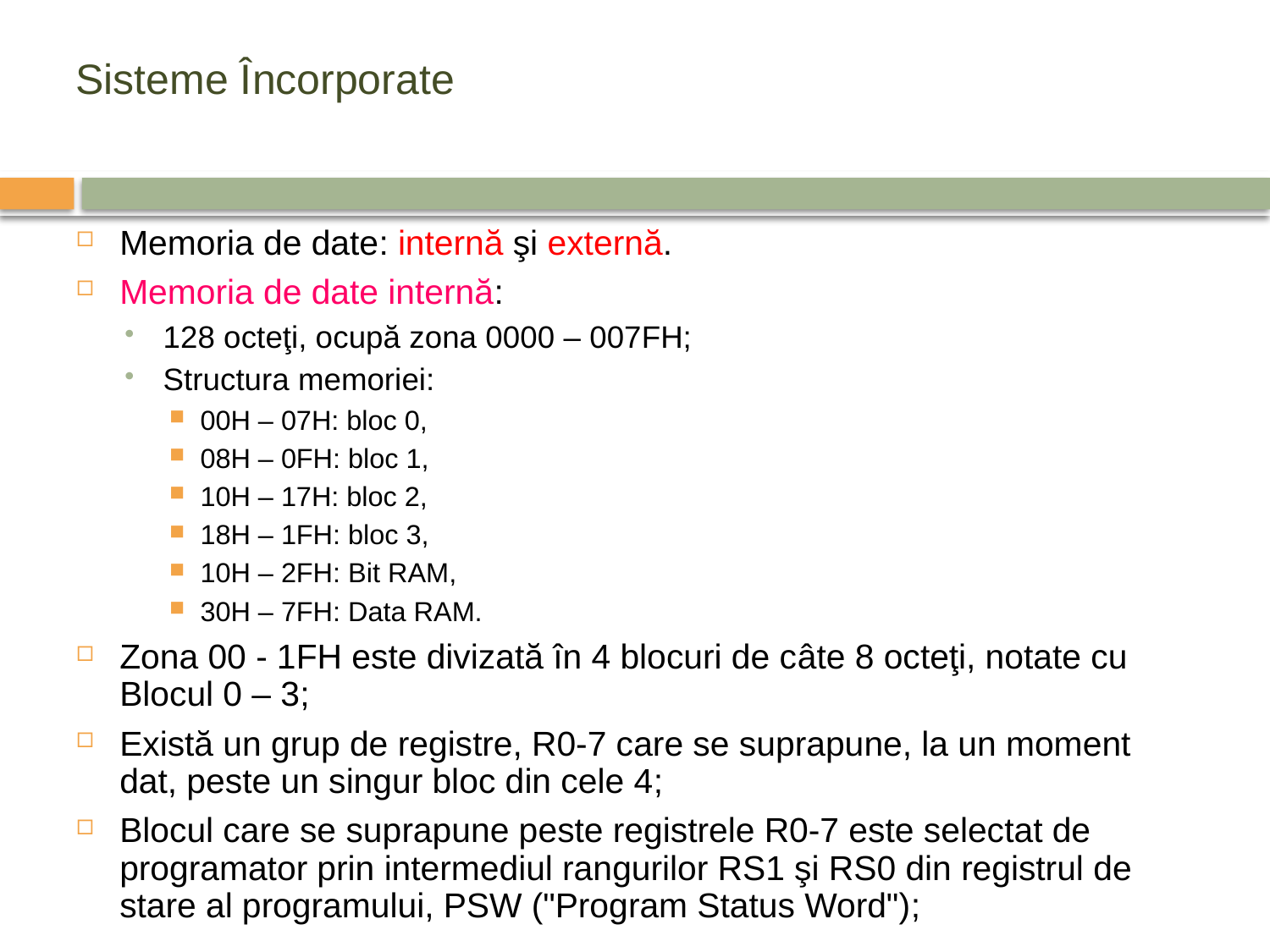

# Sisteme Încorporate
Memoria de date: internă şi externă.
Memoria de date internă:
128 octeţi, ocupă zona 0000 – 007FH;
Structura memoriei:
00H – 07H: bloc 0,
08H – 0FH: bloc 1,
10H – 17H: bloc 2,
18H – 1FH: bloc 3,
10H – 2FH: Bit RAM,
30H – 7FH: Data RAM.
Zona 00 - 1FH este divizată în 4 blocuri de câte 8 octeţi, notate cu Blocul 0 – 3;
Există un grup de registre, R0-7 care se suprapune, la un moment dat, peste un singur bloc din cele 4;
Blocul care se suprapune peste registrele R0-7 este selectat de programator prin intermediul rangurilor RS1 şi RS0 din registrul de stare al programului, PSW ("Program Status Word");